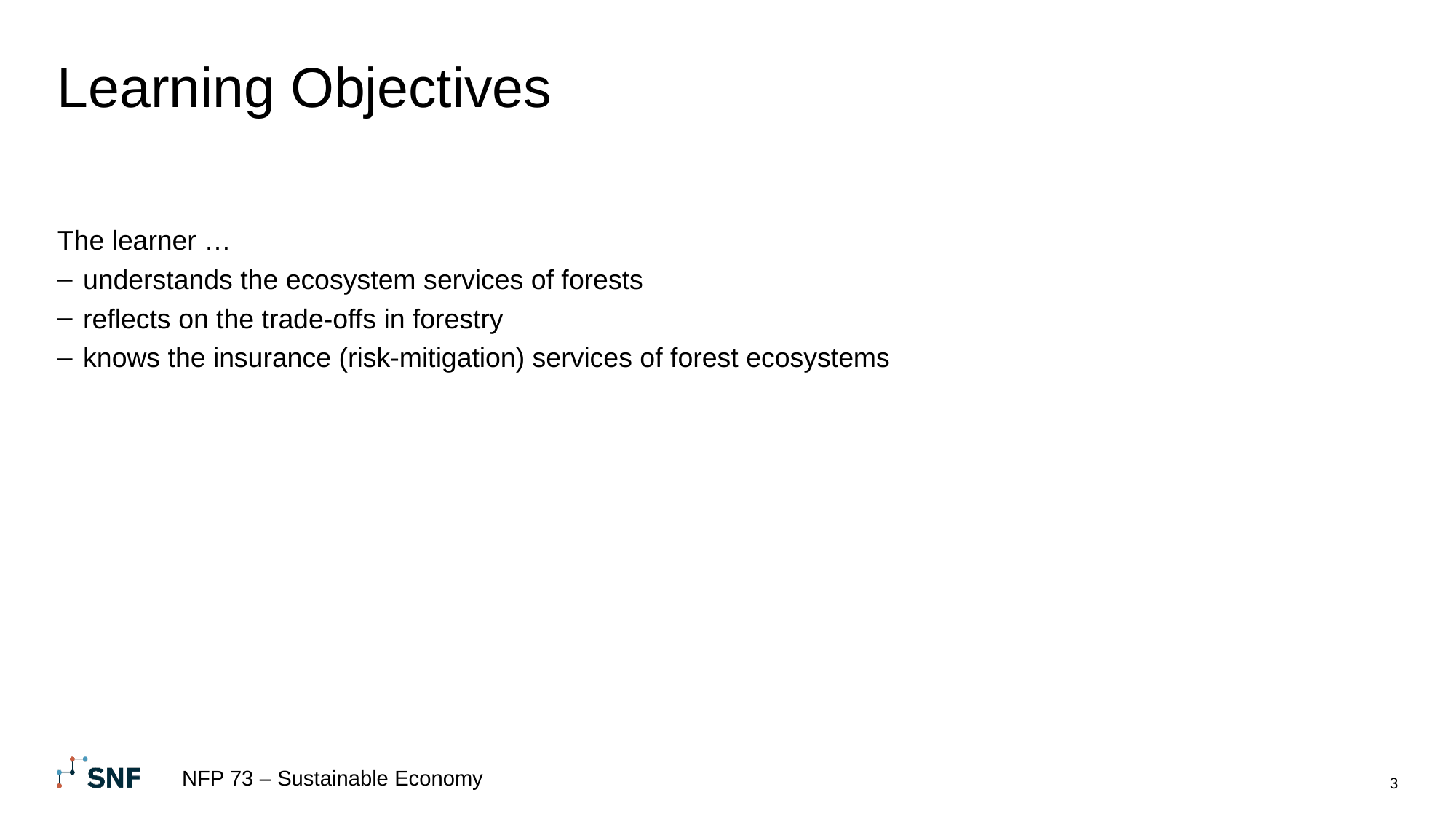

# Learning Objectives
The learner …
understands the ecosystem services of forests
reflects on the trade-offs in forestry
knows the insurance (risk-mitigation) services of forest ecosystems

NFP 73 – Sustainable Economy
3